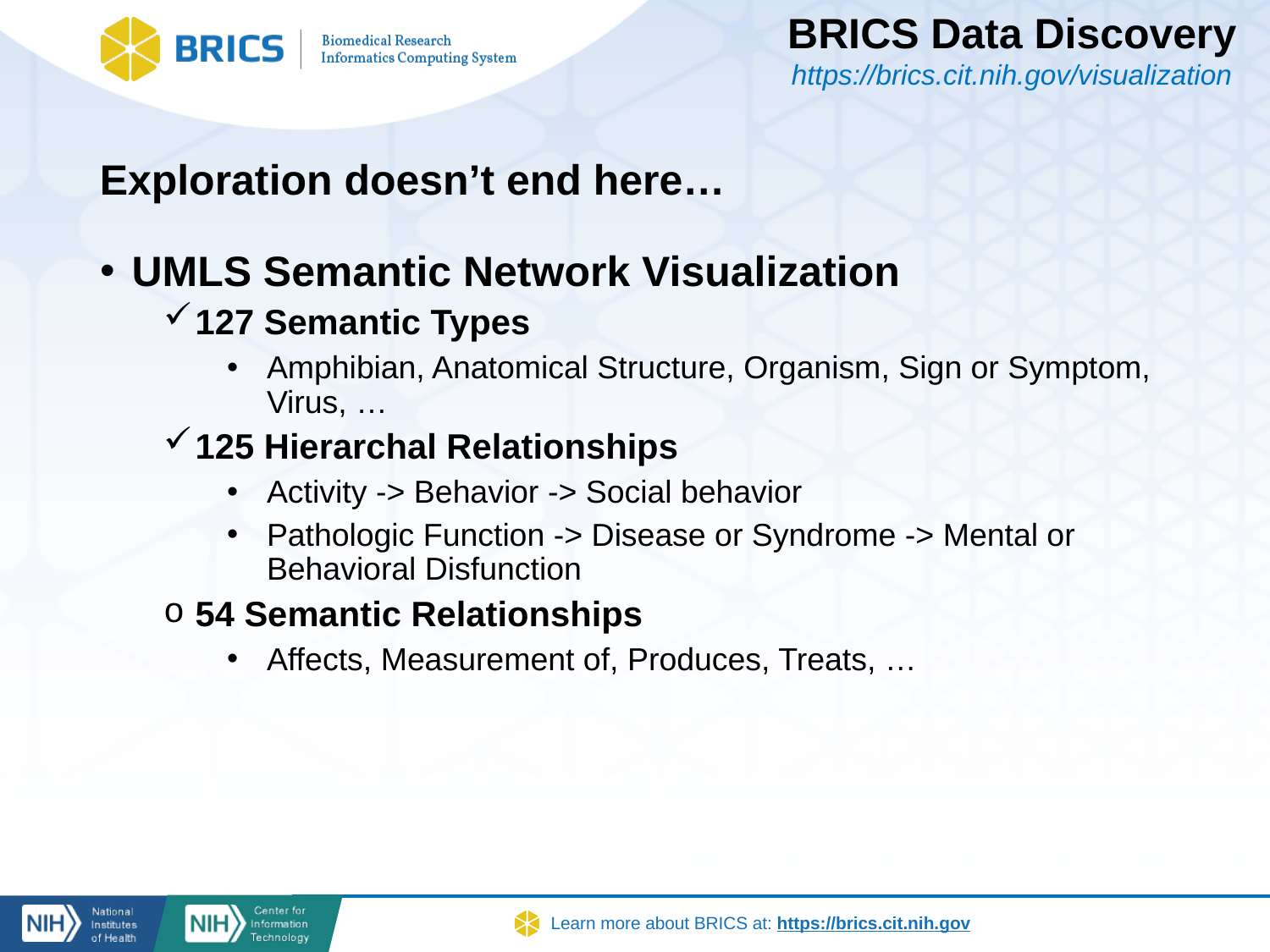

BRICS Data Discovery
https://brics.cit.nih.gov/visualization

Exploration doesn’t end here…
UMLS Semantic Network Visualization
127 Semantic Types
Amphibian, Anatomical Structure, Organism, Sign or Symptom, Virus, …
125 Hierarchal Relationships
Activity -> Behavior -> Social behavior
Pathologic Function -> Disease or Syndrome -> Mental or Behavioral Disfunction
54 Semantic Relationships
Affects, Measurement of, Produces, Treats, …